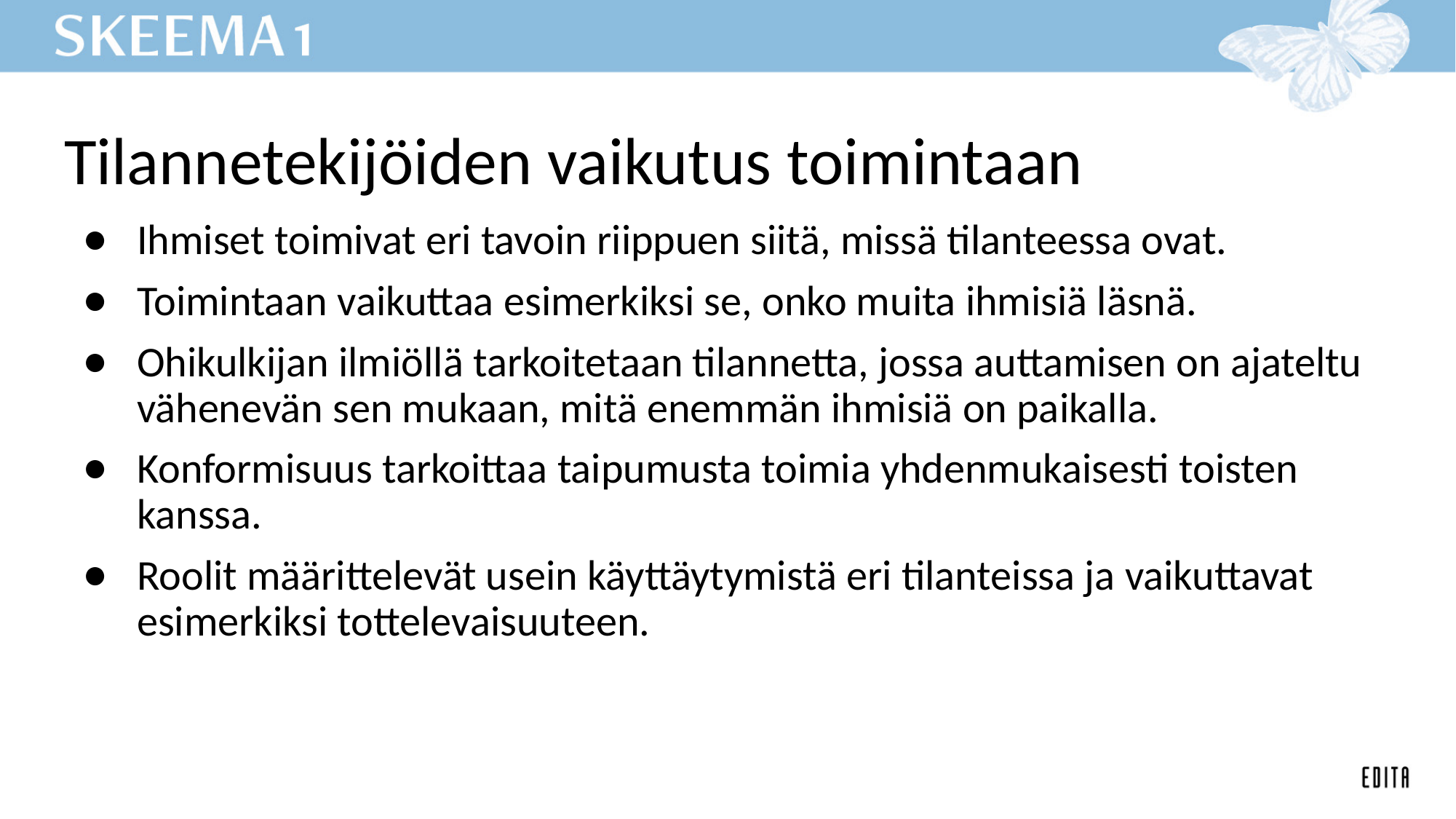

# Tilannetekijöiden vaikutus toimintaan
Ihmiset toimivat eri tavoin riippuen siitä, missä tilanteessa ovat.
Toimintaan vaikuttaa esimerkiksi se, onko muita ihmisiä läsnä.
Ohikulkijan ilmiöllä tarkoitetaan tilannetta, jossa auttamisen on ajateltu vähenevän sen mukaan, mitä enemmän ihmisiä on paikalla.
Konformisuus tarkoittaa taipumusta toimia yhdenmukaisesti toisten kanssa.
Roolit määrittelevät usein käyttäytymistä eri tilanteissa ja vaikuttavat esimerkiksi tottelevaisuuteen.